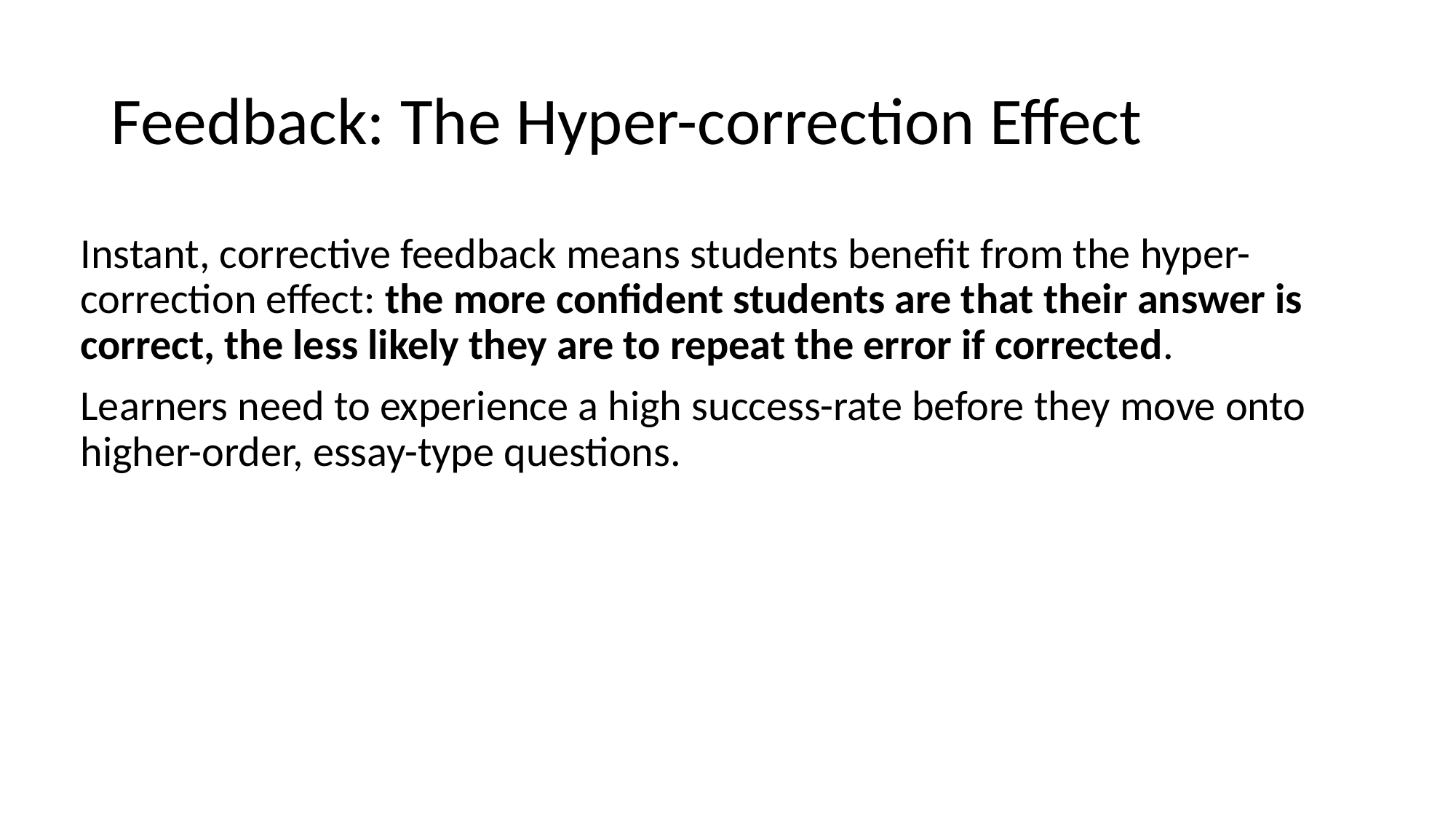

# Feedback: The Hyper-correction Effect
Instant, corrective feedback means students benefit from the hyper-correction effect: the more confident students are that their answer is correct, the less likely they are to repeat the error if corrected.
Learners need to experience a high success-rate before they move onto higher-order, essay-type questions.